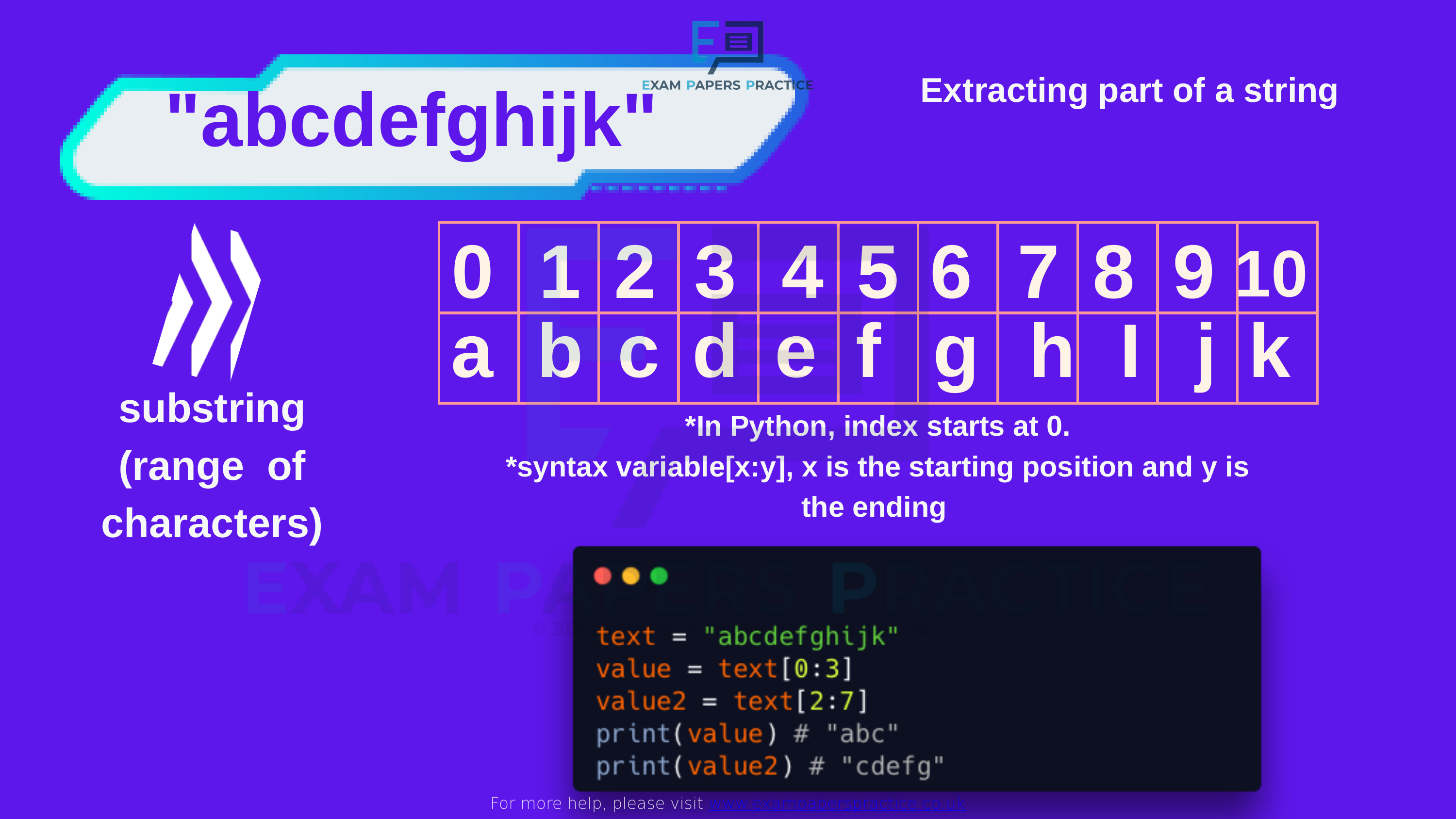

For more help, please visit www.exampaperspractice.co.uk

"abcdefghijk"
Extracting part of a string
0
1
2
3
4
5
6
7
8
9
10
|  |  |  |  |  |  |  |  |  |  |  |
| --- | --- | --- | --- | --- | --- | --- | --- | --- | --- | --- |
|  |  |  |  |  |  |  |  |  |  |  |

a
b
c
d
e
f
g
h
I
j
k
substring
(range  of characters)
*In Python, index starts at 0.
*syntax variable[x:y], x is the starting position and y is the ending